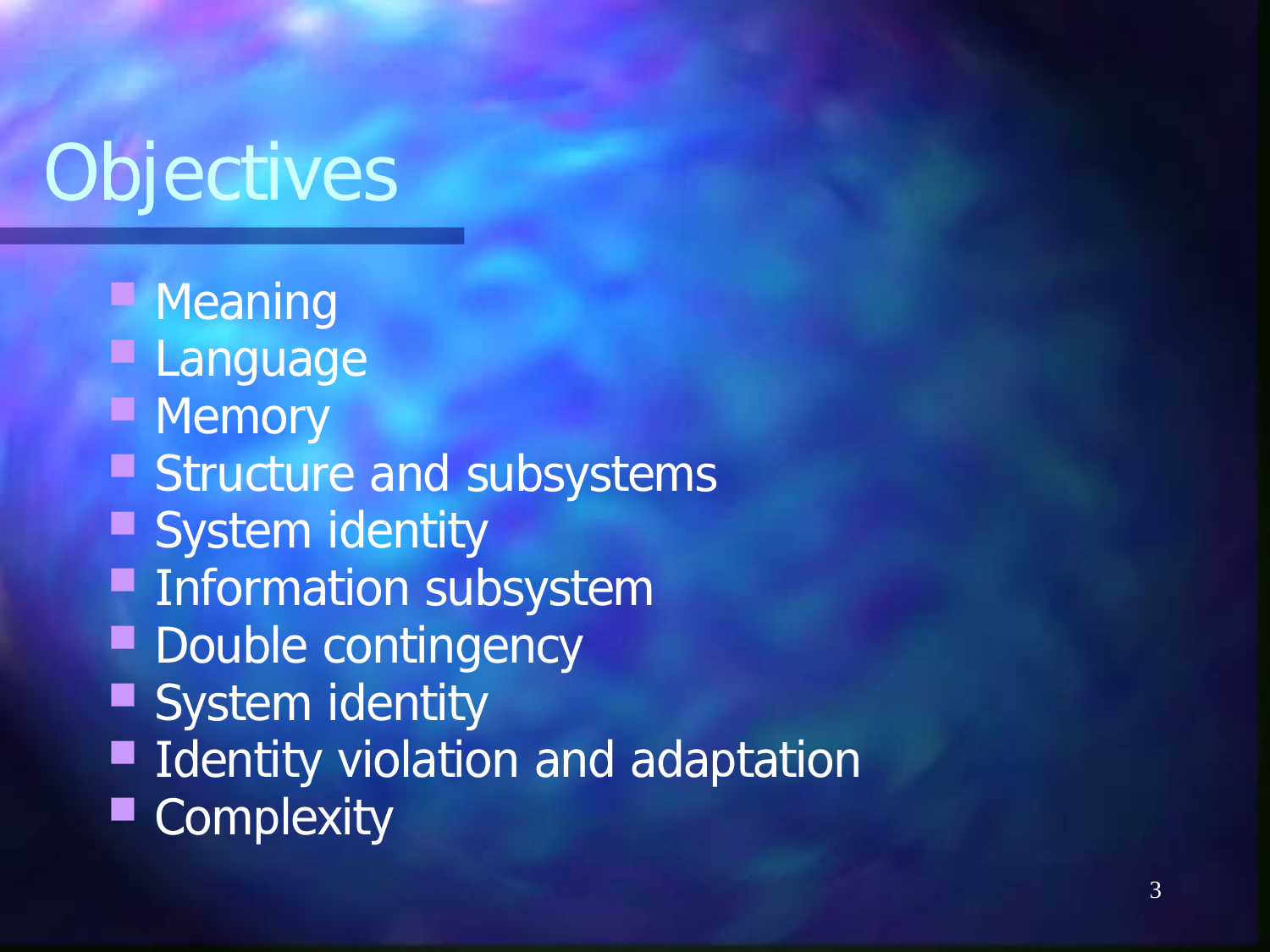

# Objectives
Meaning
Language
Memory
Structure and subsystems
System identity
Information subsystem
Double contingency
System identity
Identity violation and adaptation
Complexity
3